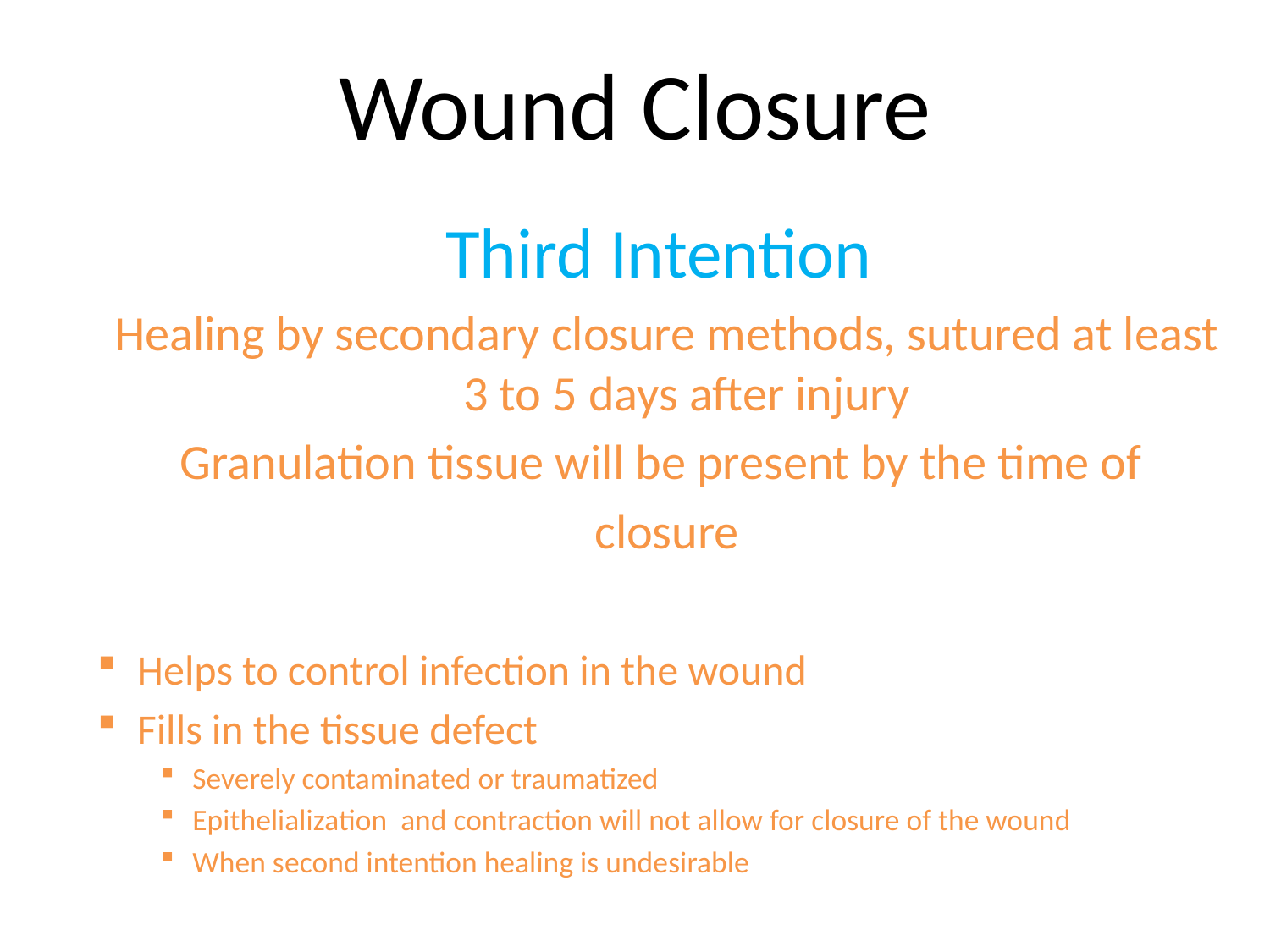

# Wound Closure
Third Intention
Healing by secondary closure methods, sutured at least 3 to 5 days after injury
Granulation tissue will be present by the time of
closure

Helps to control infection in the wound
Fills in the tissue defect
Severely contaminated or traumatized
Epithelialization  and contraction will not allow for closure of the wound
When second intention healing is undesirable